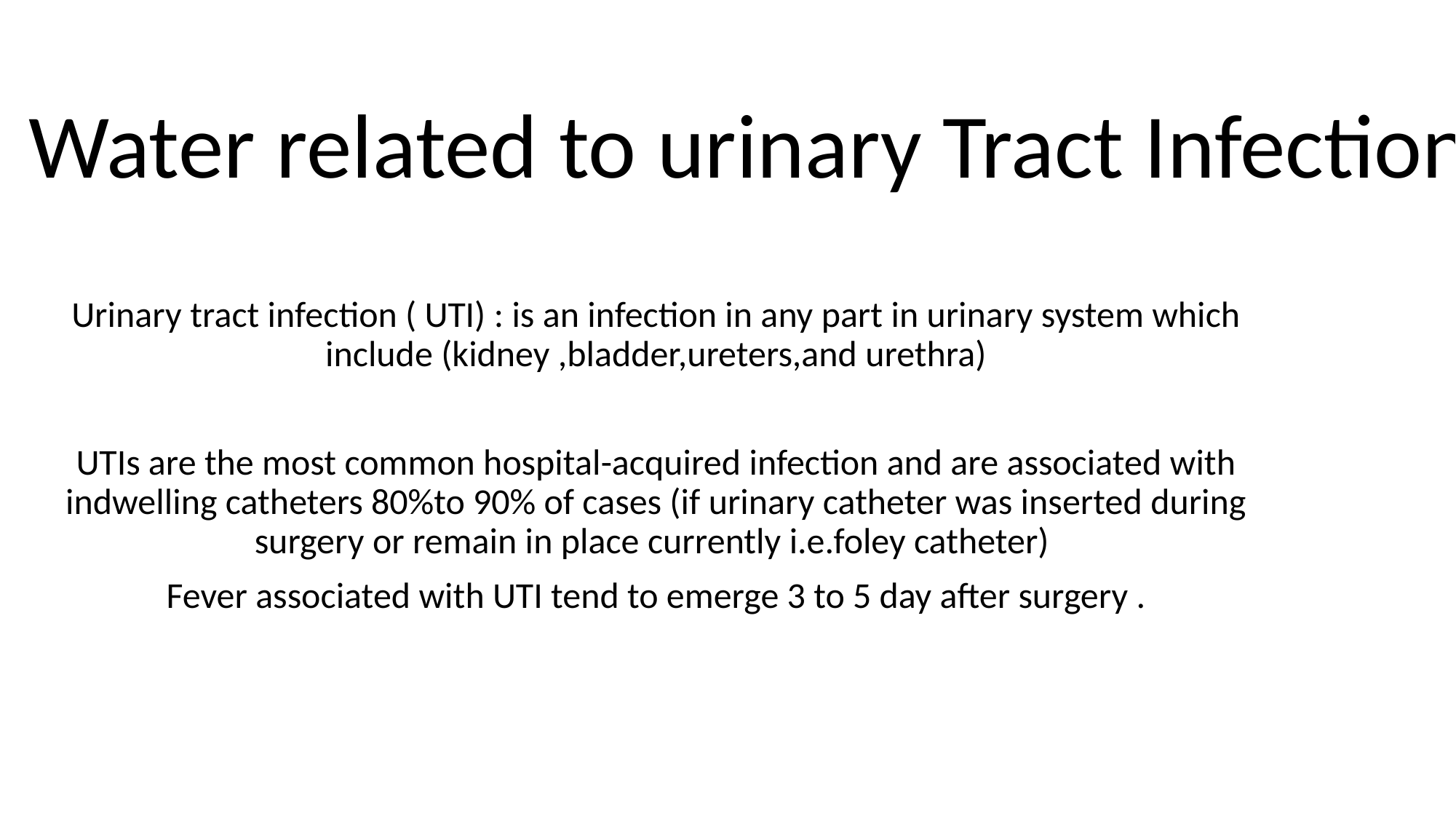

# Water related to urinary Tract Infection
Urinary tract infection ( UTI) : is an infection in any part in urinary system which include (kidney ,bladder,ureters,and urethra)

UTIs are the most common hospital-acquired infection and are associated with indwelling catheters 80%to 90% of cases (if urinary catheter was inserted during surgery or remain in place currently i.e.foley catheter)
Fever associated with UTI tend to emerge 3 to 5 day after surgery .